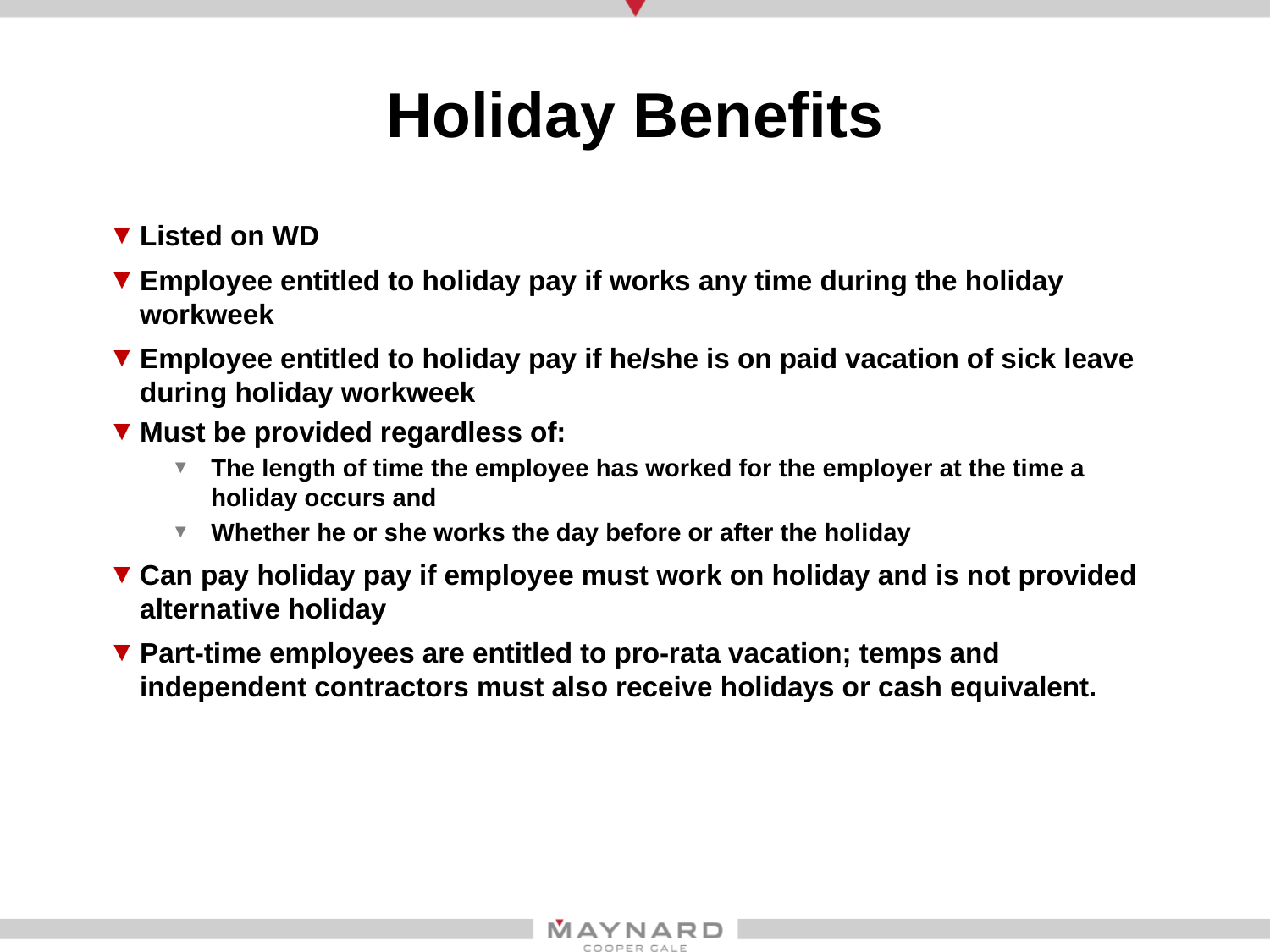

# Holiday Benefits
Listed on WD
Employee entitled to holiday pay if works any time during the holiday workweek
Employee entitled to holiday pay if he/she is on paid vacation of sick leave during holiday workweek
Must be provided regardless of:
The length of time the employee has worked for the employer at the time a holiday occurs and
Whether he or she works the day before or after the holiday
Can pay holiday pay if employee must work on holiday and is not provided alternative holiday
Part-time employees are entitled to pro-rata vacation; temps and independent contractors must also receive holidays or cash equivalent.